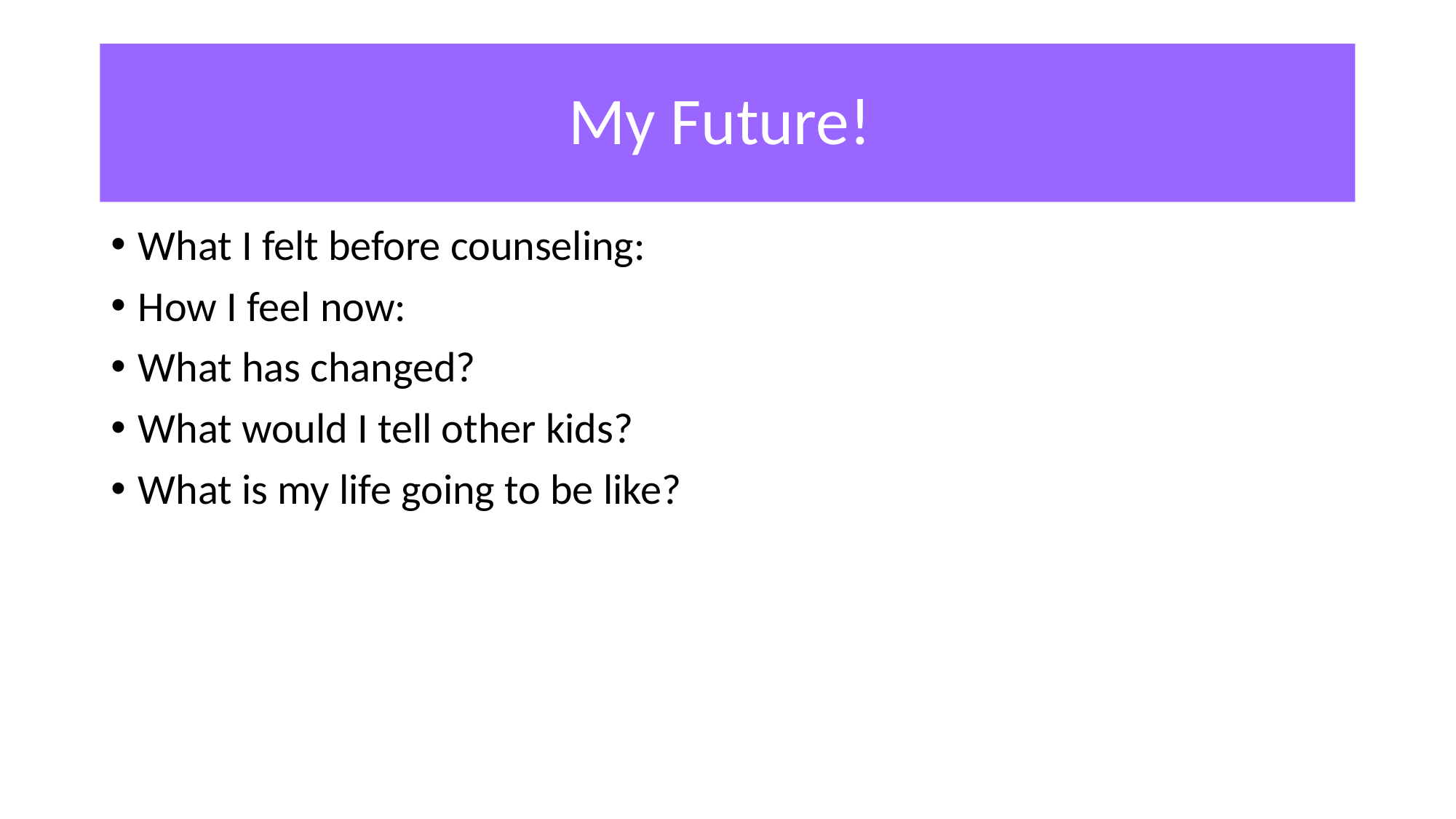

# My Future!
What I felt before counseling:
How I feel now:
What has changed?
What would I tell other kids?
What is my life going to be like?